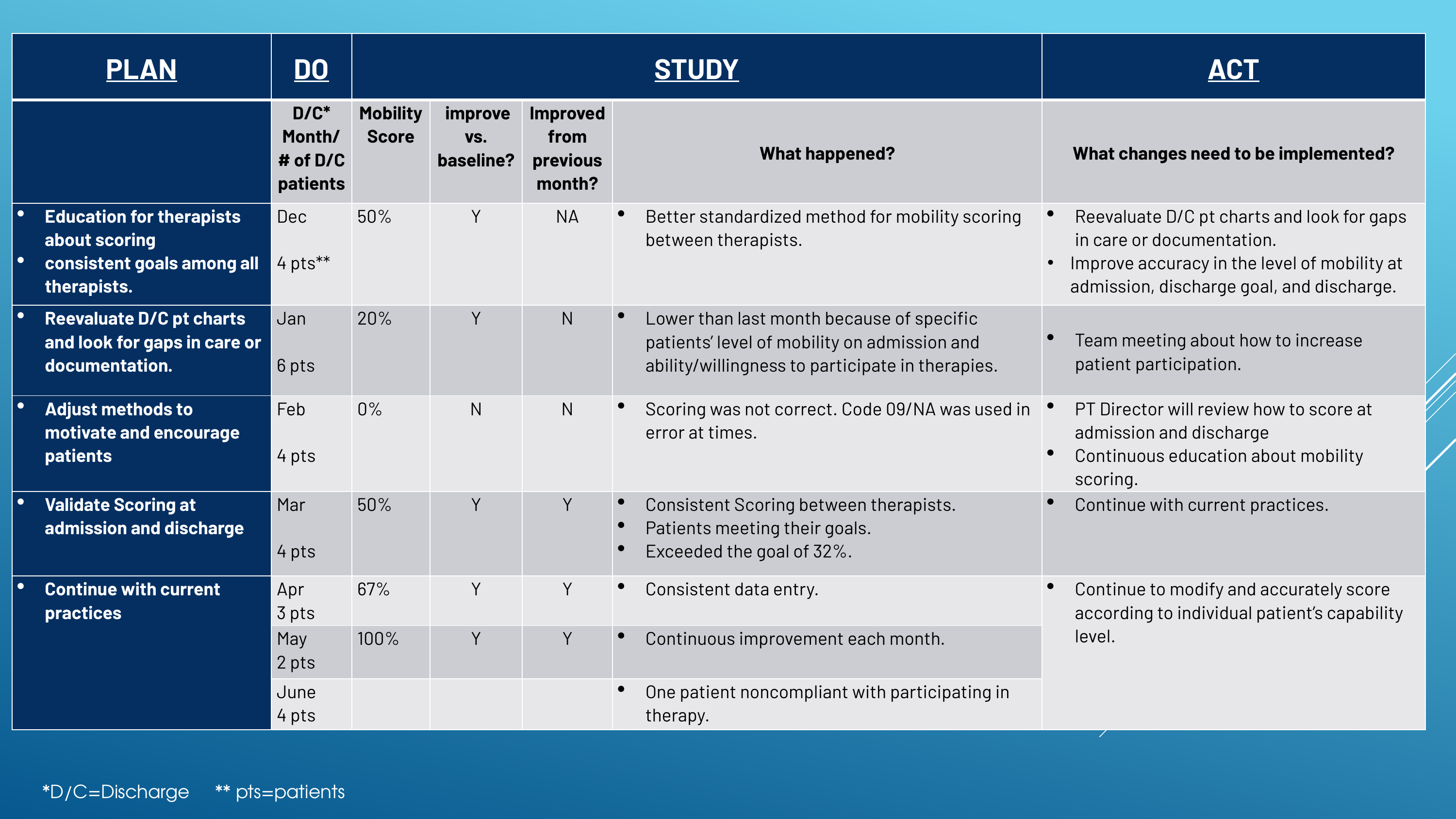

| PLAN | DO | STUDY |  |  |  | ACT |
| --- | --- | --- | --- | --- | --- | --- |
|  | D/C\* Month/# of D/C patients | Mobility Score | improve vs. baseline? | Improved from previous month? | What happened? | What changes need to be implemented? |
| Education for therapists about scoring consistent goals among all therapists. | Dec 4 pts\*\* | 50% | Y | NA | Better standardized method for mobility scoring between therapists. | Reevaluate D/C pt charts and look for gaps in care or documentation. Improve accuracy in the level of mobility at admission, discharge goal, and discharge. |
| Reevaluate D/C pt charts and look for gaps in care or documentation. | Jan 6 pts | 20% | Y | N | Lower than last month because of specific patients’ level of mobility on admission and ability/willingness to participate in therapies. | Team meeting about how to increase patient participation. |
| Adjust methods to motivate and encourage patients | Feb 4 pts | 0% | N | N | Scoring was not correct. Code 09/NA was used in error at times. | PT Director will review how to score at admission and discharge Continuous education about mobility scoring. |
| Validate Scoring at admission and discharge | Mar 4 pts | 50% | Y | Y | Consistent Scoring between therapists. Patients meeting their goals. Exceeded the goal of 32%. | Continue with current practices. |
| Continue with current practices | Apr 3 pts | 67% | Y | Y | Consistent data entry. | Continue to modify and accurately score according to individual patient’s capability level. |
|  | May 2 pts | 100% | Y | Y | Continuous improvement each month. |  |
|  | June 4 pts |  |  |  | One patient noncompliant with participating in therapy. |  |
*D/C=Discharge     ** pts=patients